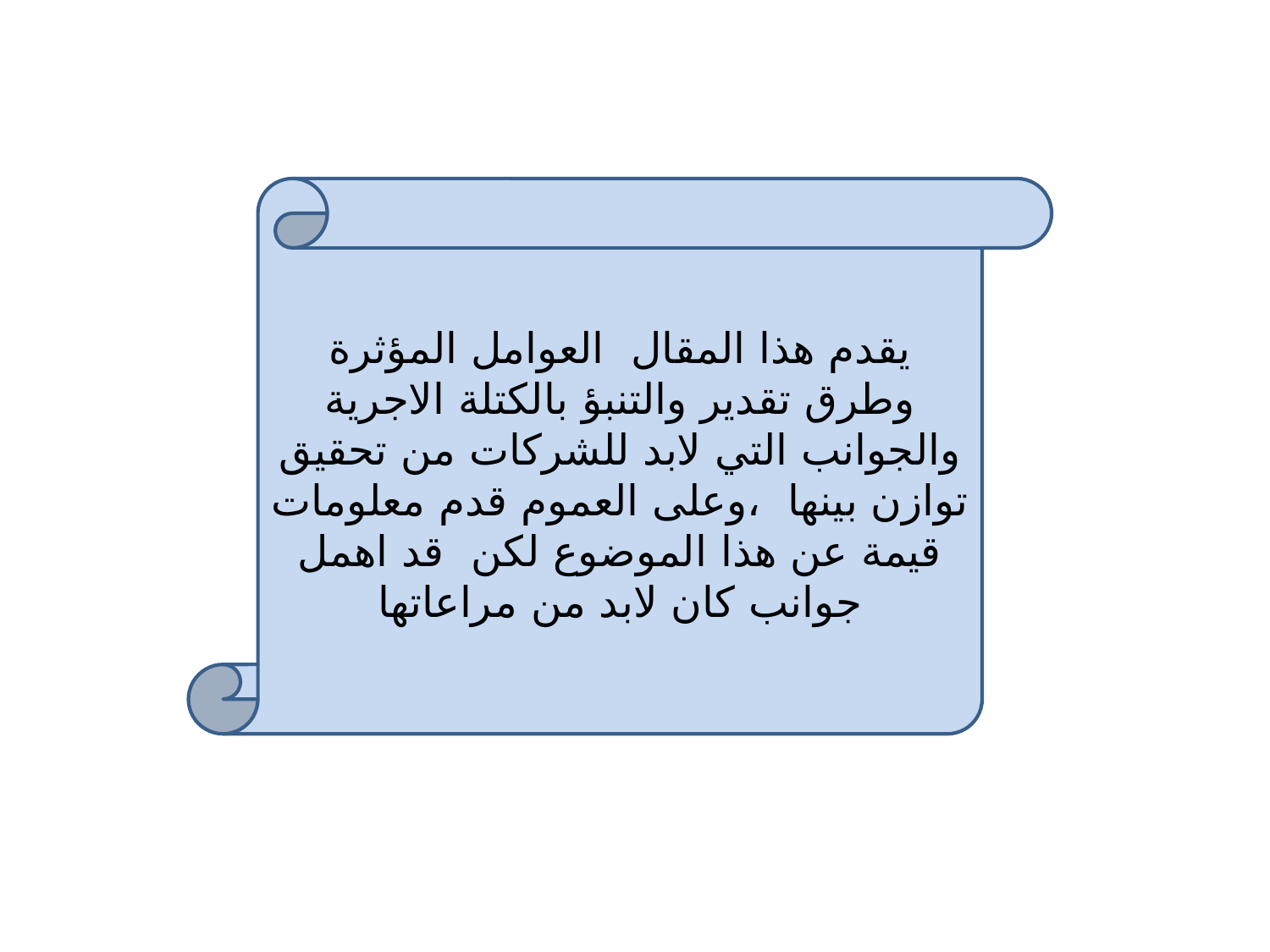

يقدم هذا المقال  العوامل المؤثرة وطرق تقدير والتنبؤ بالكتلة الاجرية والجوانب التي لابد للشركات من تحقيق توازن بينها  ،وعلى العموم قدم معلومات قيمة عن هذا الموضوع لكن  قد اهمل جوانب كان لابد من مراعاتها